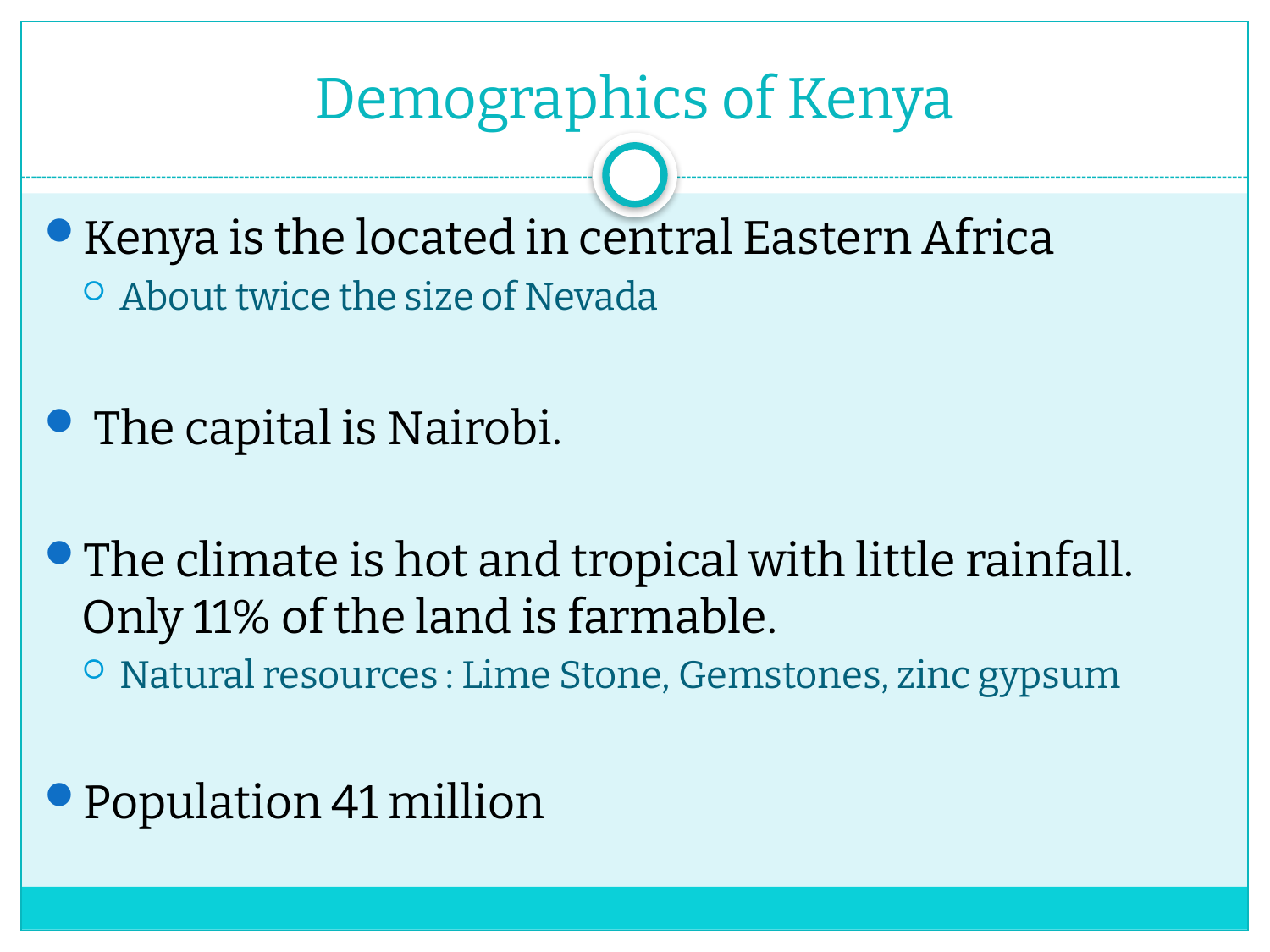

# Demographics of Kenya
Kenya is the located in central Eastern Africa
About twice the size of Nevada

 The capital is Nairobi.

The climate is hot and tropical with little rainfall.  Only 11% of the land is farmable.
Natural resources : Lime Stone, Gemstones, zinc gypsum

Population 41 million